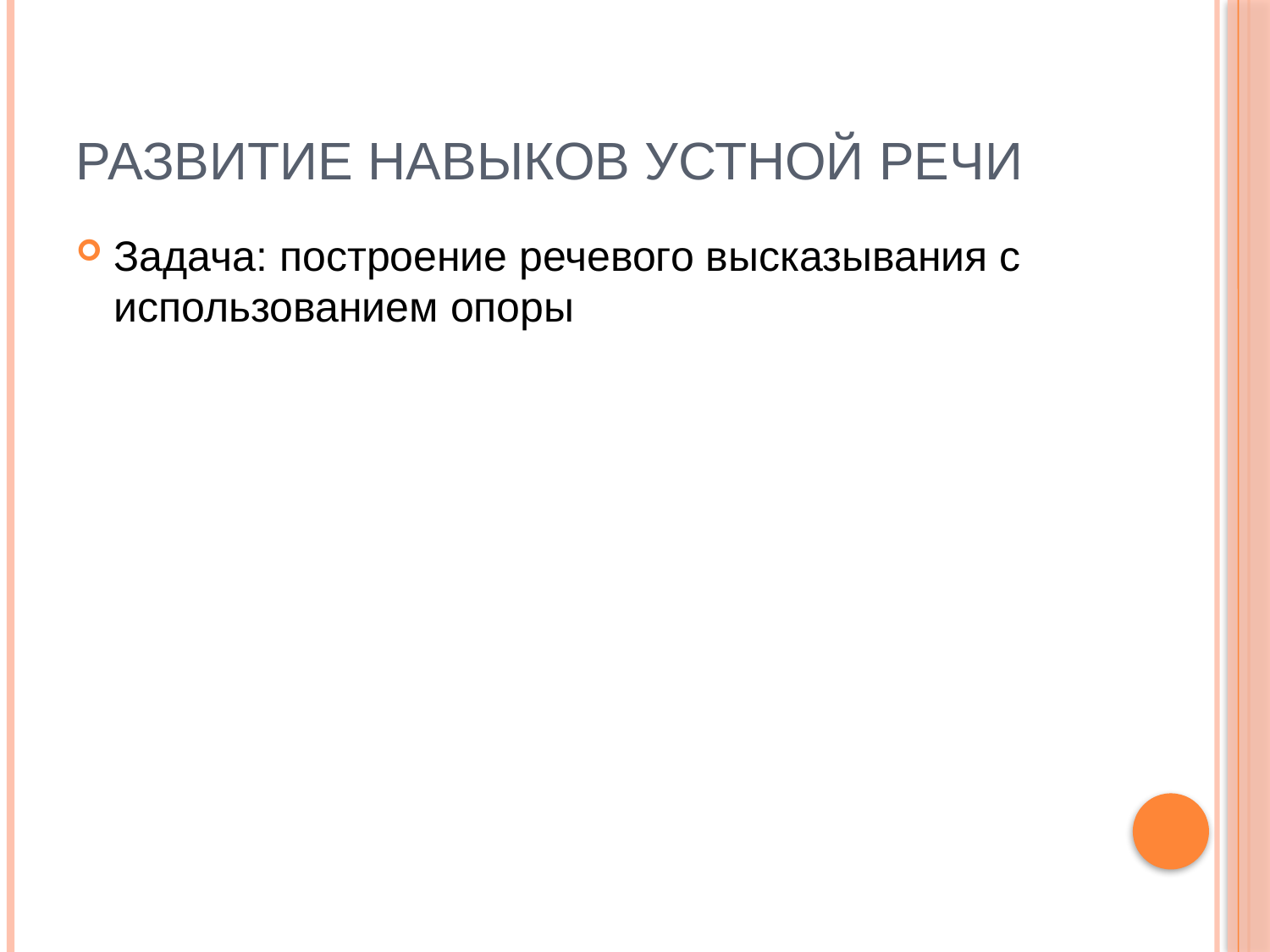

# Развитие навыков устной речи
Задача: построение речевого высказывания с использованием опоры